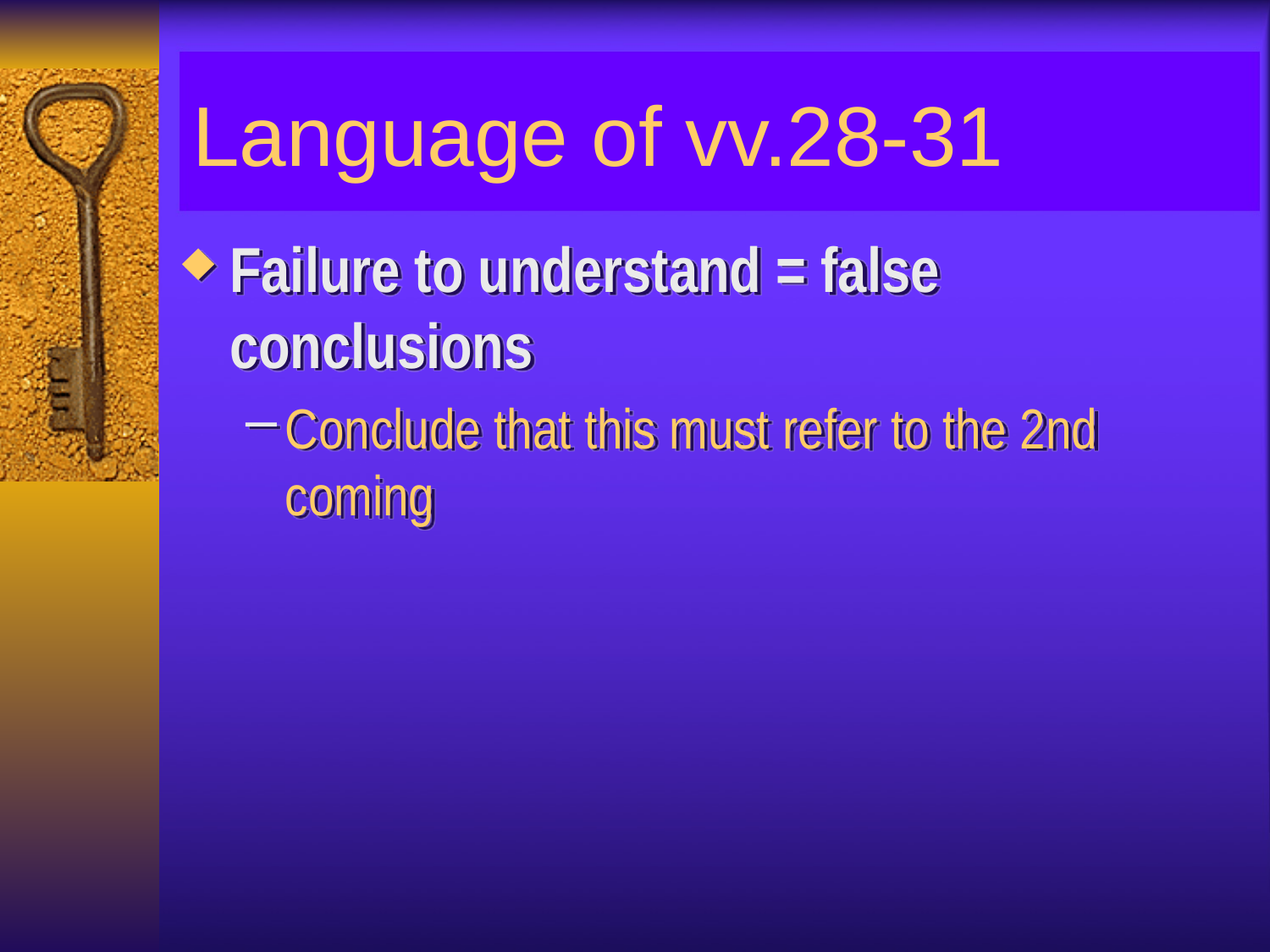

# Language of vv.28-31
Failure to understand = false conclusions
Conclude that this must refer to the 2nd coming